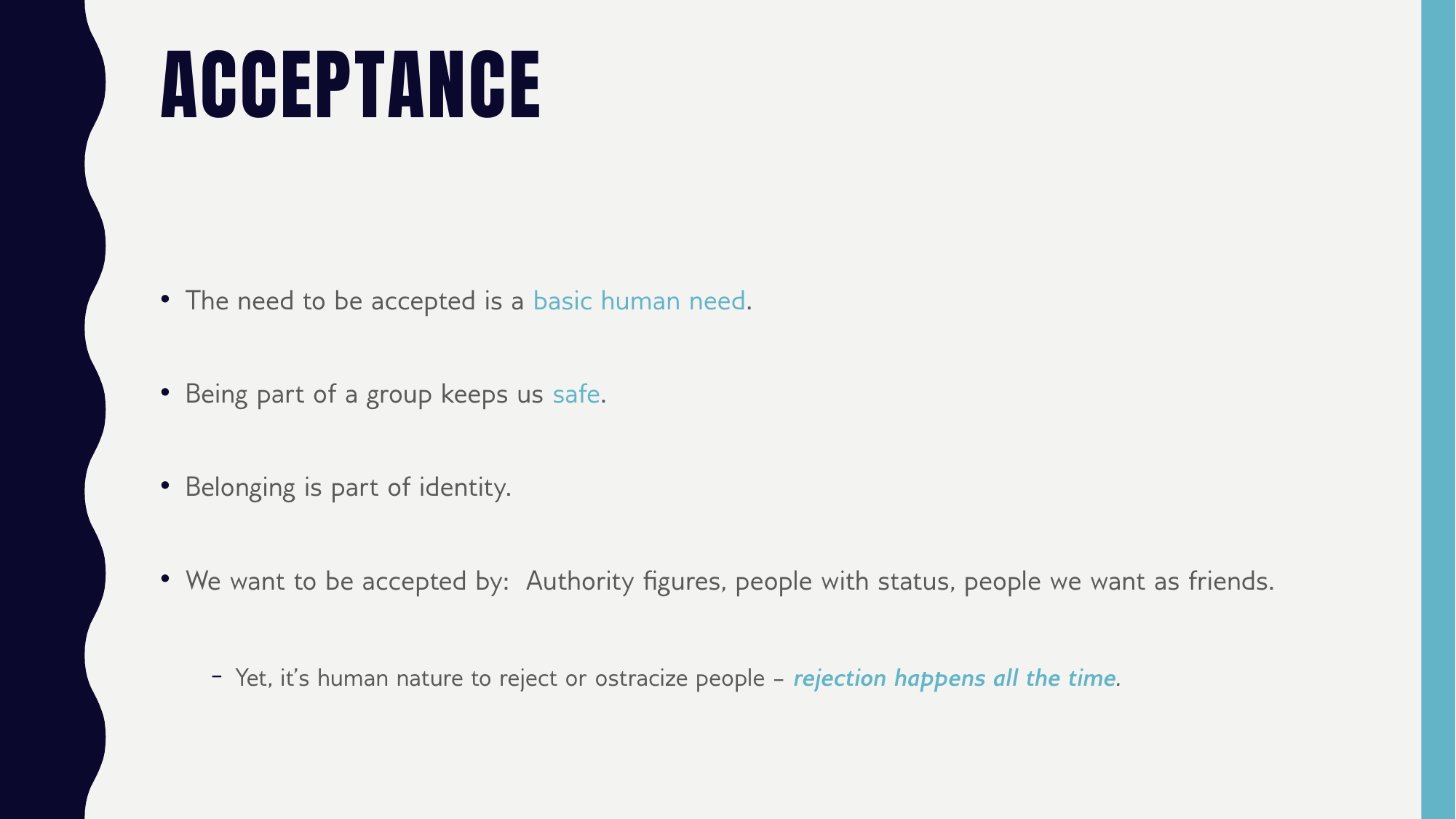

# acceptance
The need to be accepted is a basic human need.

Being part of a group keeps us safe.

Belonging is part of identity.

We want to be accepted by:  Authority figures, people with status, people we want as friends.

Yet, it’s human nature to reject or ostracize people – rejection happens all the time.